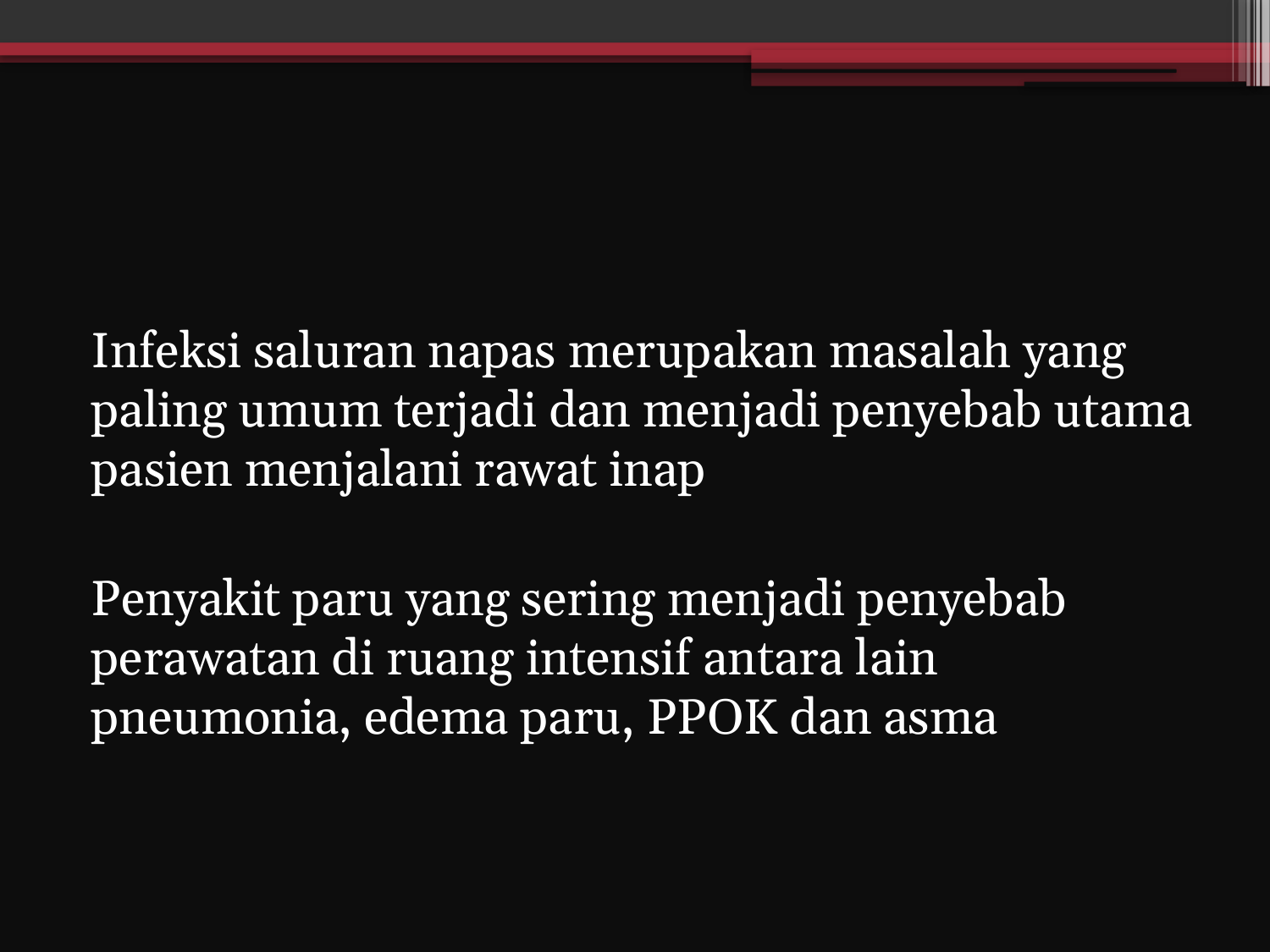

#
Infeksi saluran napas merupakan masalah yang paling umum terjadi dan menjadi penyebab utama pasien menjalani rawat inap

Penyakit paru yang sering menjadi penyebab perawatan di ruang intensif antara lain pneumonia, edema paru, PPOK dan asma